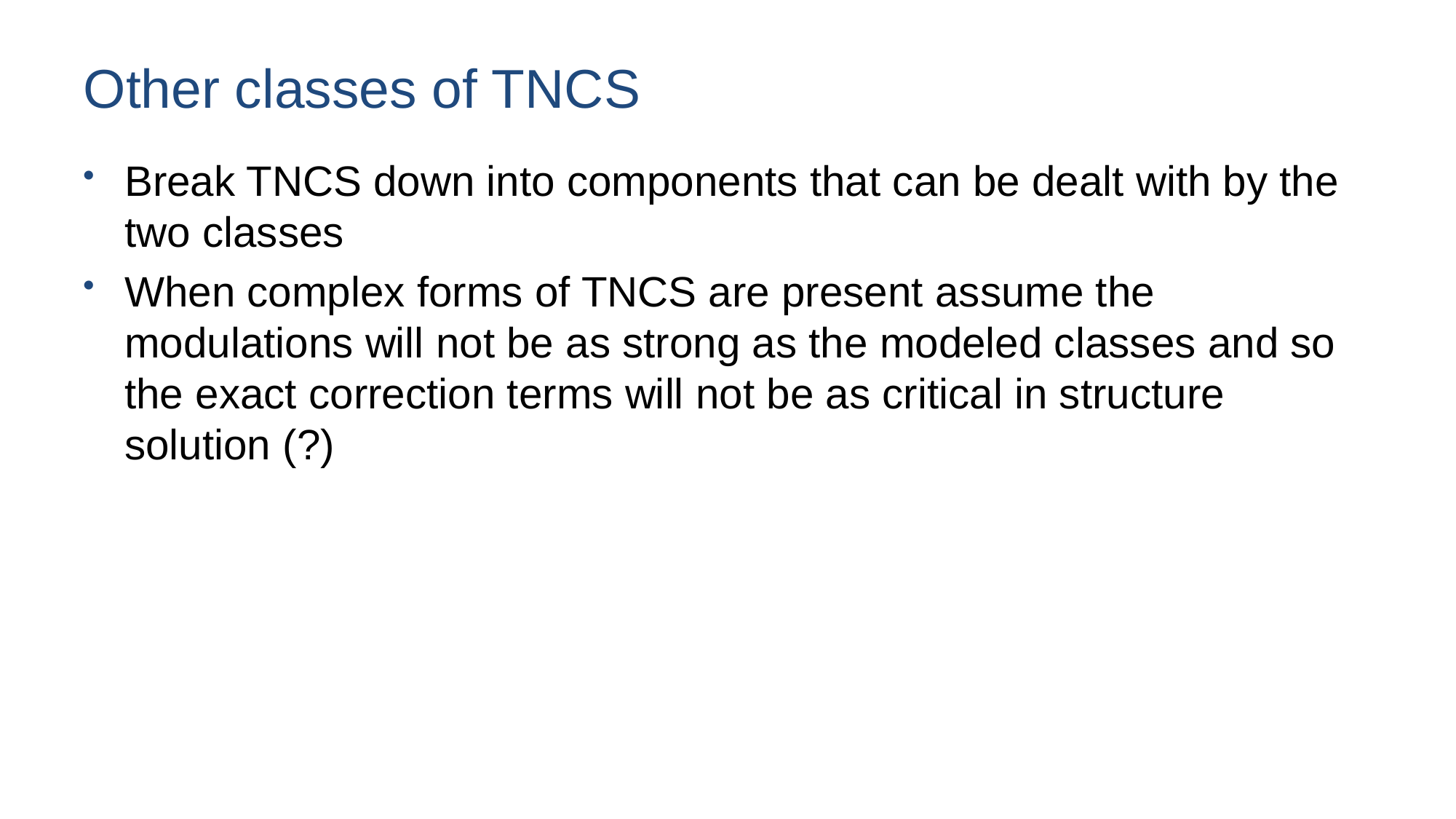

# Other classes of TNCS
Break TNCS down into components that can be dealt with by the two classes
When complex forms of TNCS are present assume the modulations will not be as strong as the modeled classes and so the exact correction terms will not be as critical in structure solution (?)